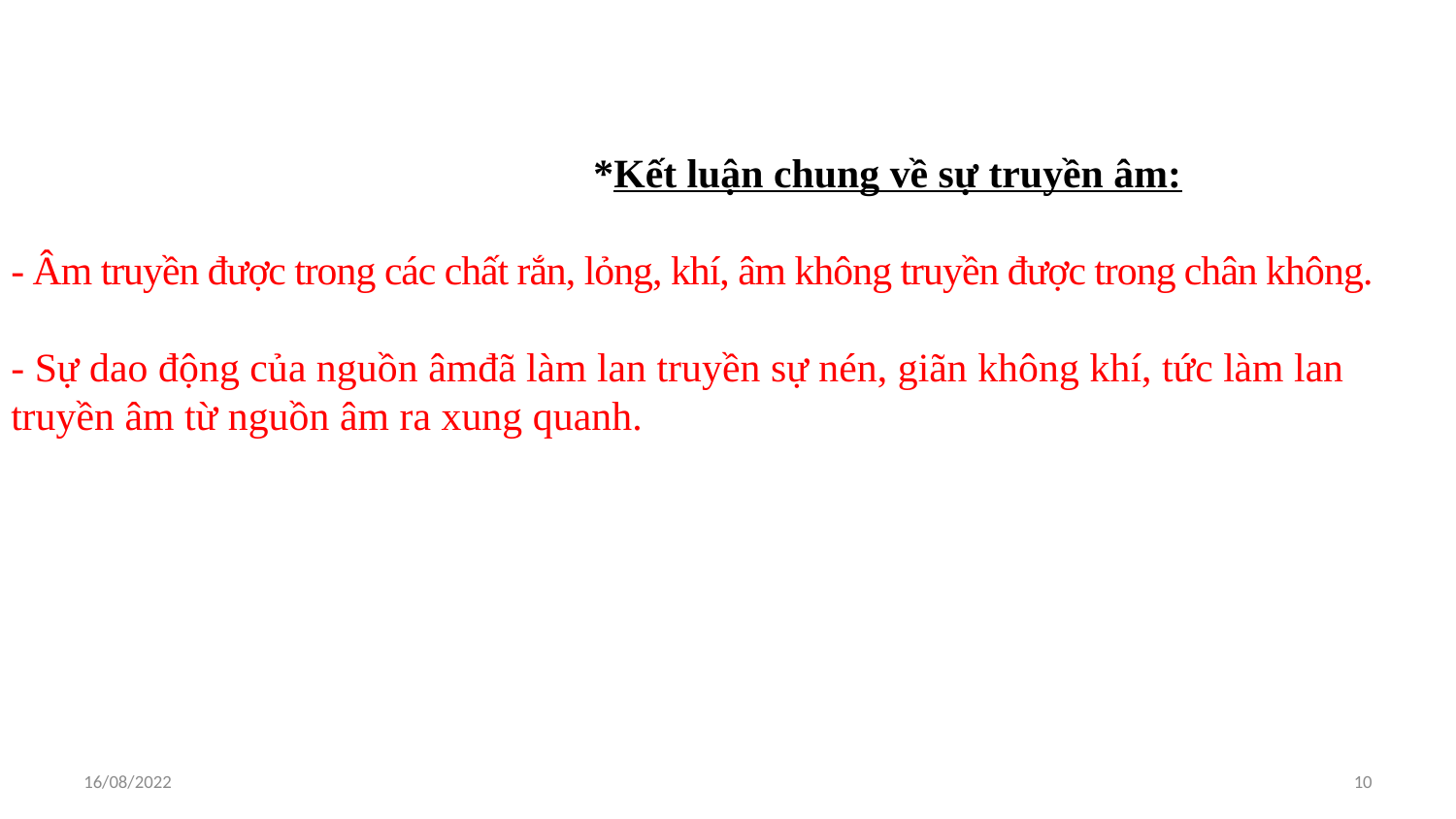

# *Kết luận chung về sự truyền âm: - Âm truyền được trong các chất rắn, lỏng, khí, âm không truyền được trong chân không. - Sự dao động của nguồn âmđã làm lan truyền sự nén, giãn không khí, tức làm lan truyền âm từ nguồn âm ra xung quanh.
16/08/2022
10